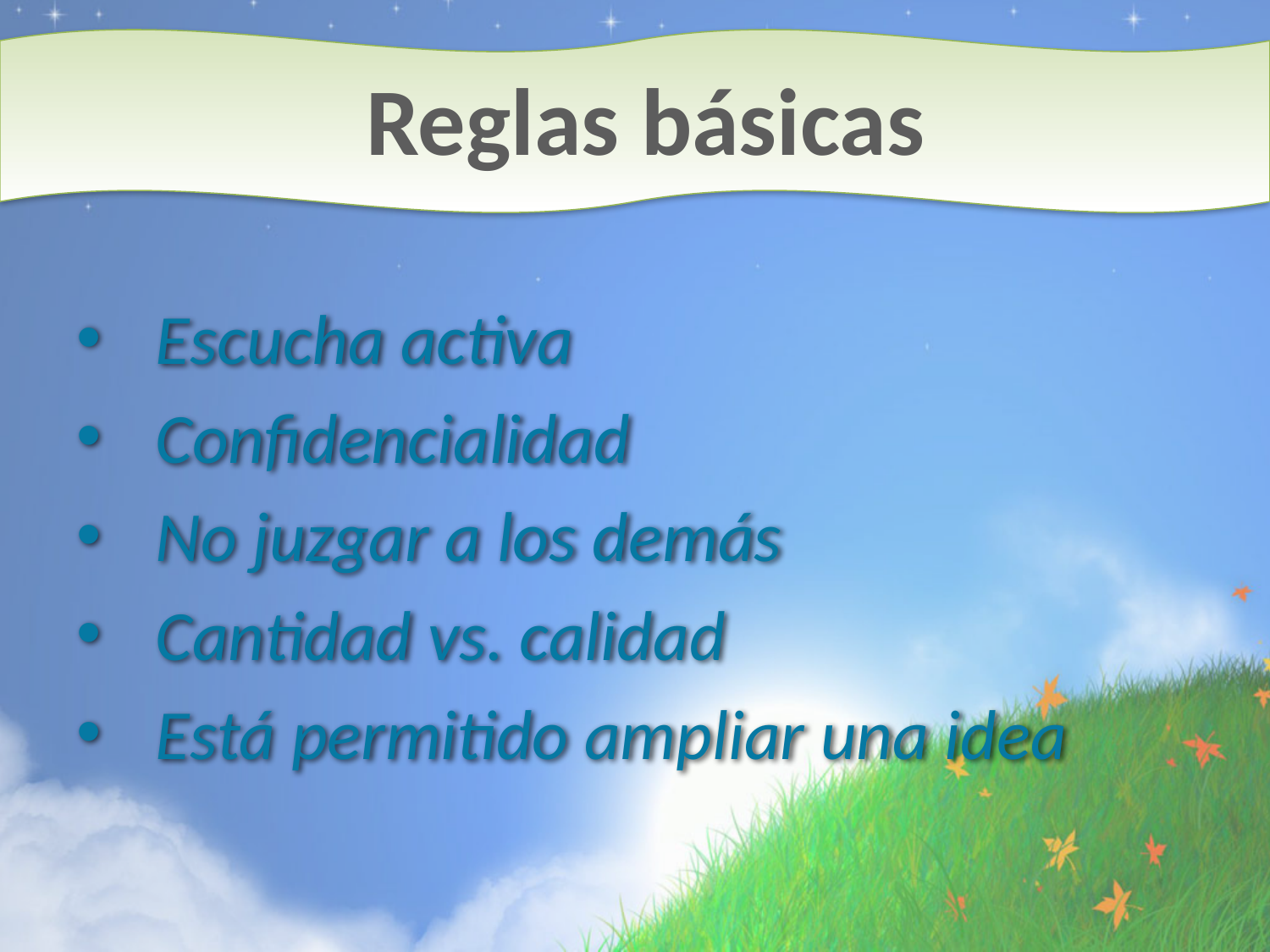

# Reglas básicas
Escucha activa
Confidencialidad
No juzgar a los demás
Cantidad vs. calidad
Está permitido ampliar una idea